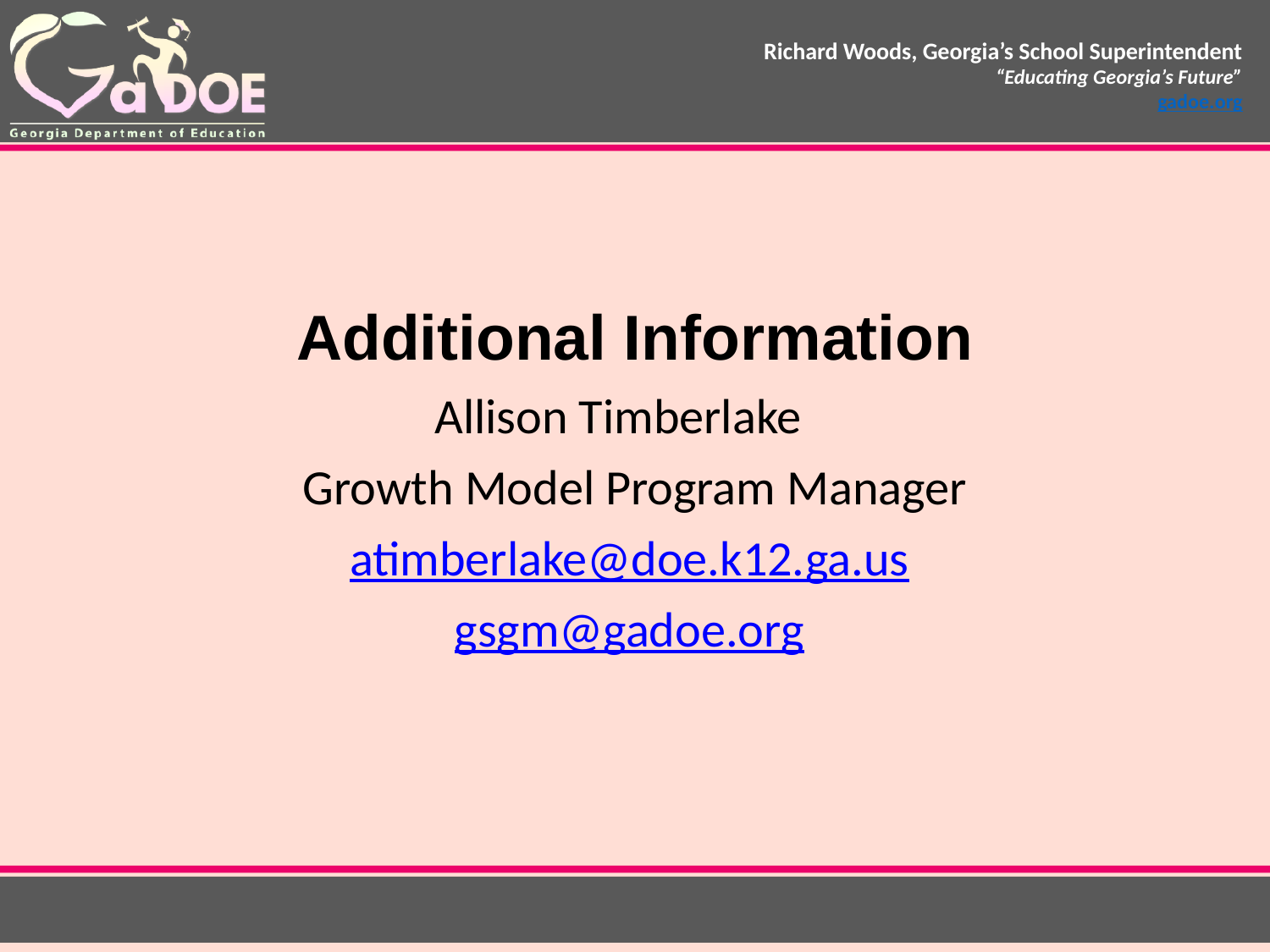

Additional Information
Allison Timberlake
Growth Model Program Manager
atimberlake@doe.k12.ga.us
gsgm@gadoe.org